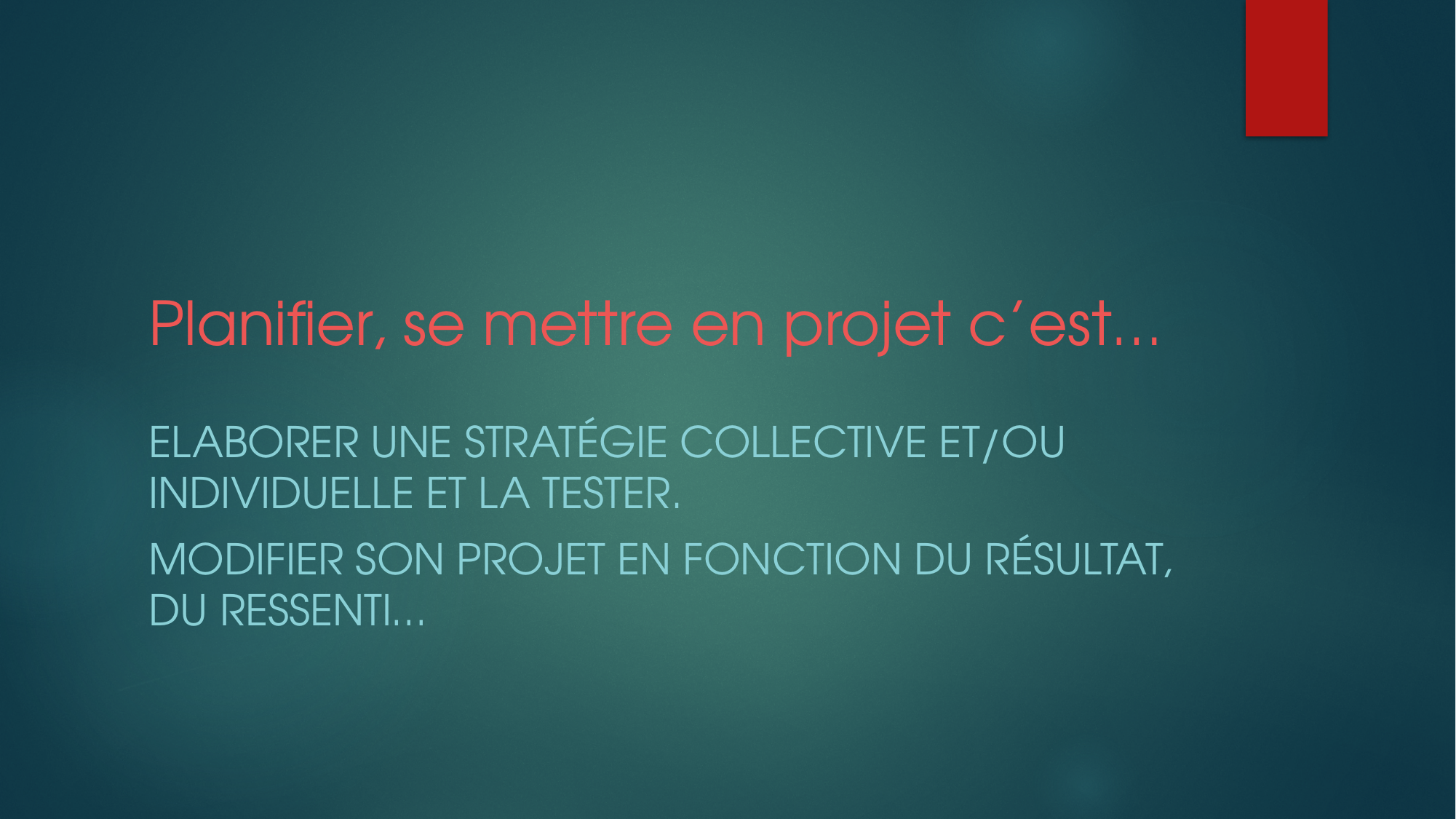

# Planifier, se mettre en projet c’est…
Elaborer une stratégie collective et/ou individuelle et la tester.
Modifier son projet en fonction du résultat, du ressenti…